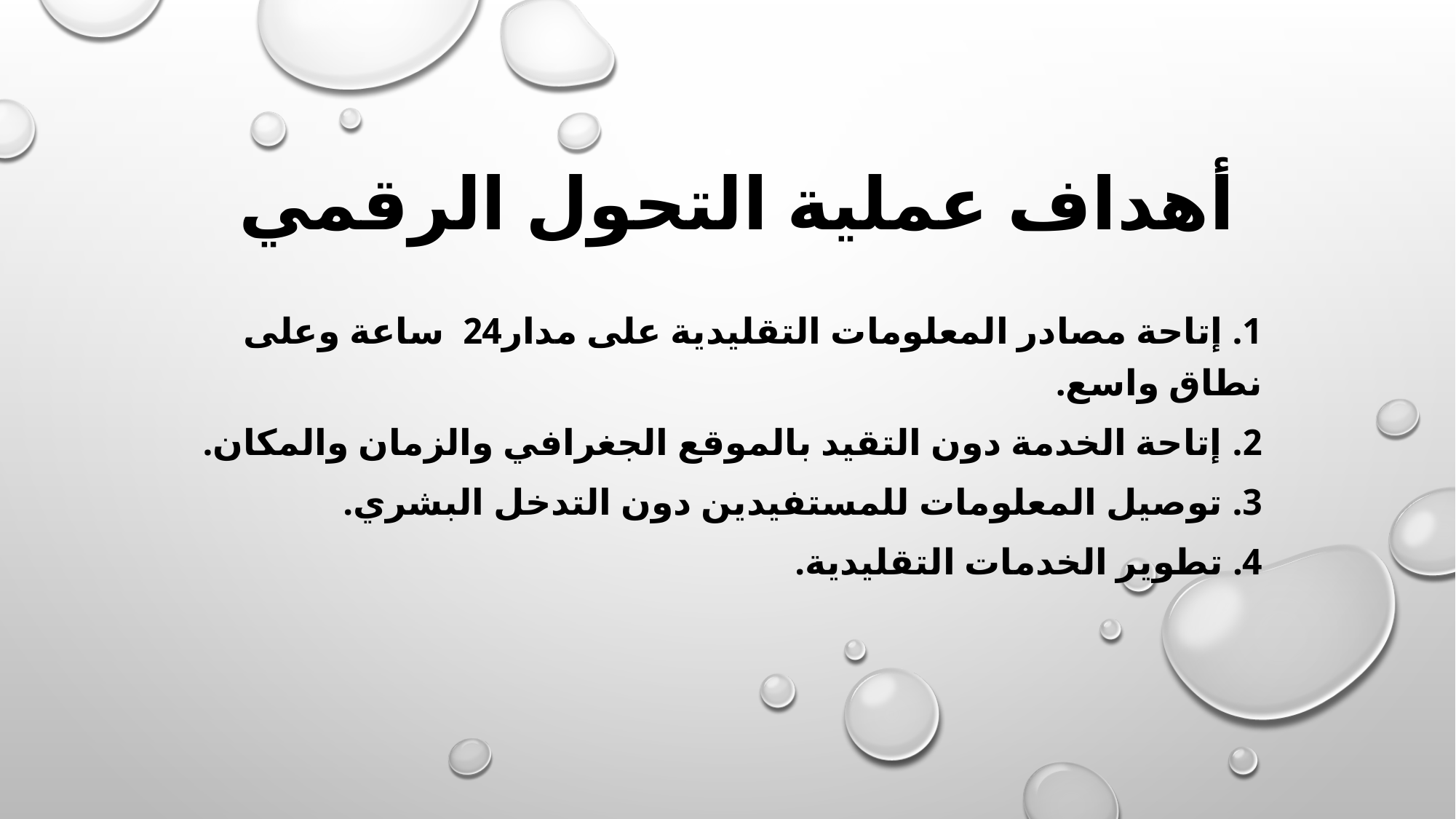

# أهداف عملية التحول الرقمي
1. إتاحة مصادر المعلومات التقليدية على مدار24  ساعة وعلى نطاق واسع.
2. إتاحة الخدمة دون التقيد بالموقع الجغرافي والزمان والمكان.
3. توصيل المعلومات للمستفيدين دون التدخل البشري.
4. تطوير الخدمات التقليدية.